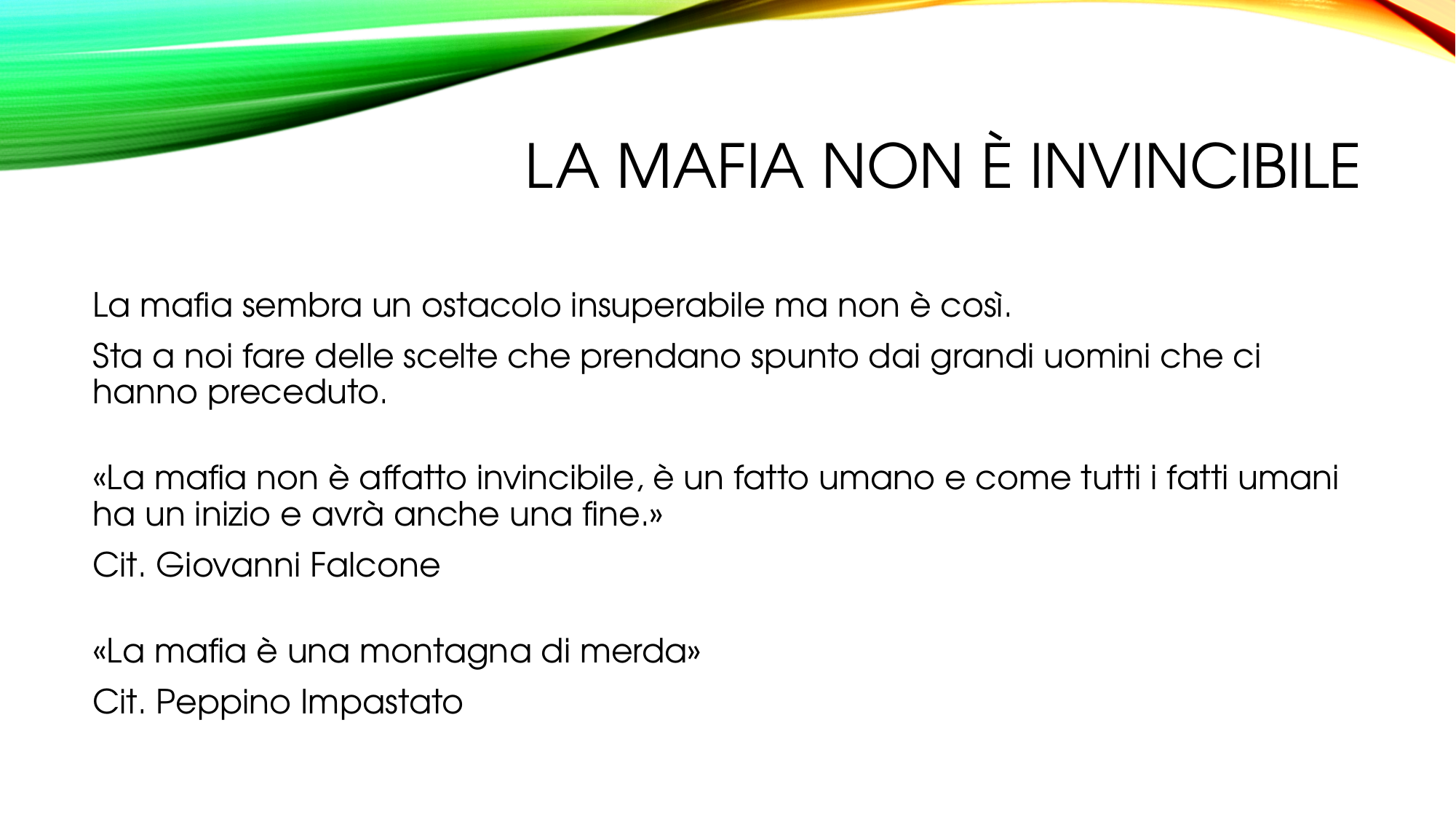

# La mafia non è invincibile
La mafia sembra un ostacolo insuperabile ma non è così.
Sta a noi fare delle scelte che prendano spunto dai grandi uomini che ci hanno preceduto.

«La mafia non è affatto invincibile, è un fatto umano e come tutti i fatti umani ha un inizio e avrà anche una fine.»
Cit. Giovanni Falcone

«La mafia è una montagna di merda»
Cit. Peppino Impastato